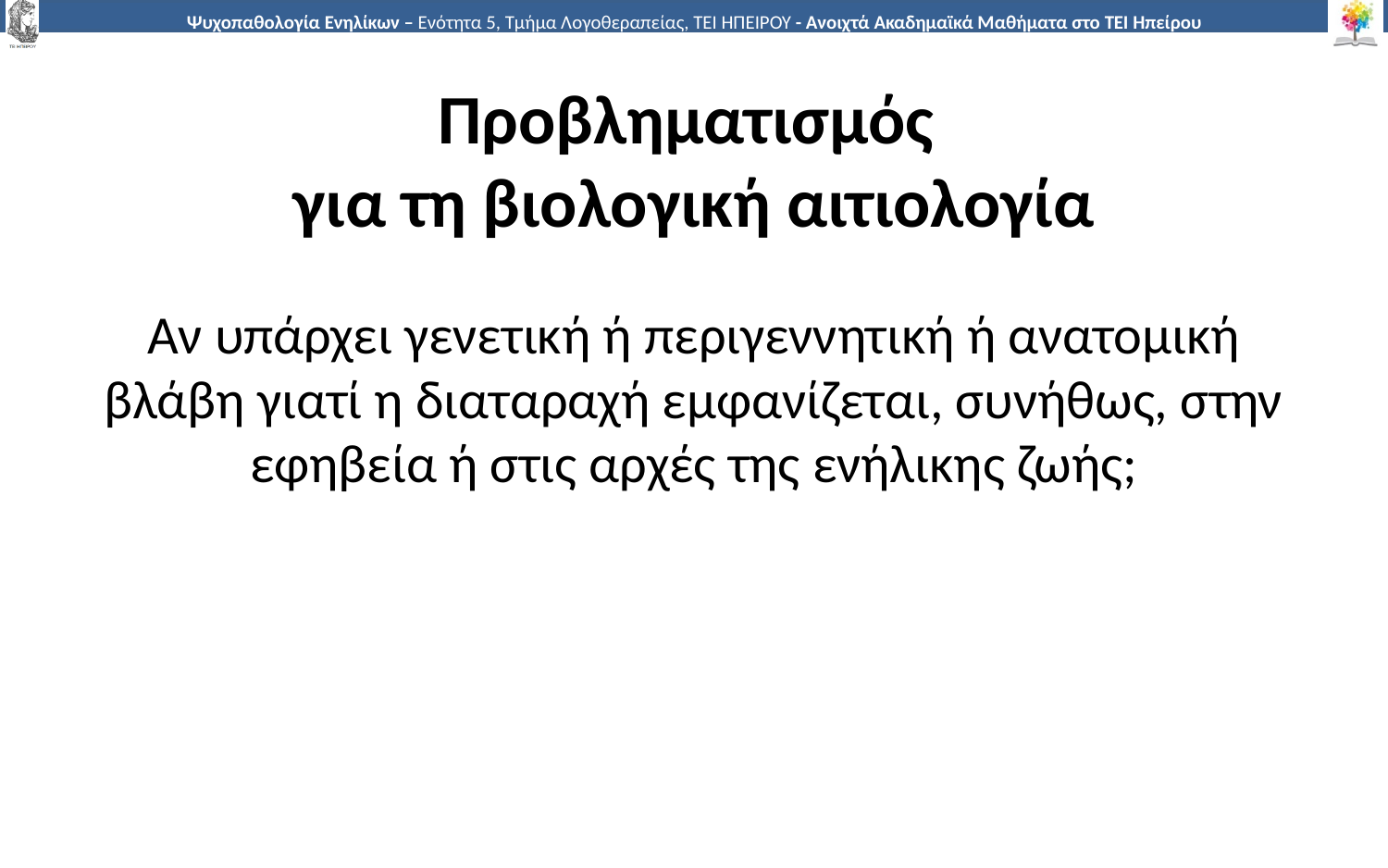

# Προβληματισμός για τη βιολογική αιτιολογία
Αν υπάρχει γενετική ή περιγεννητική ή ανατομική βλάβη γιατί η διαταραχή εμφανίζεται, συνήθως, στην εφηβεία ή στις αρχές της ενήλικης ζωής;